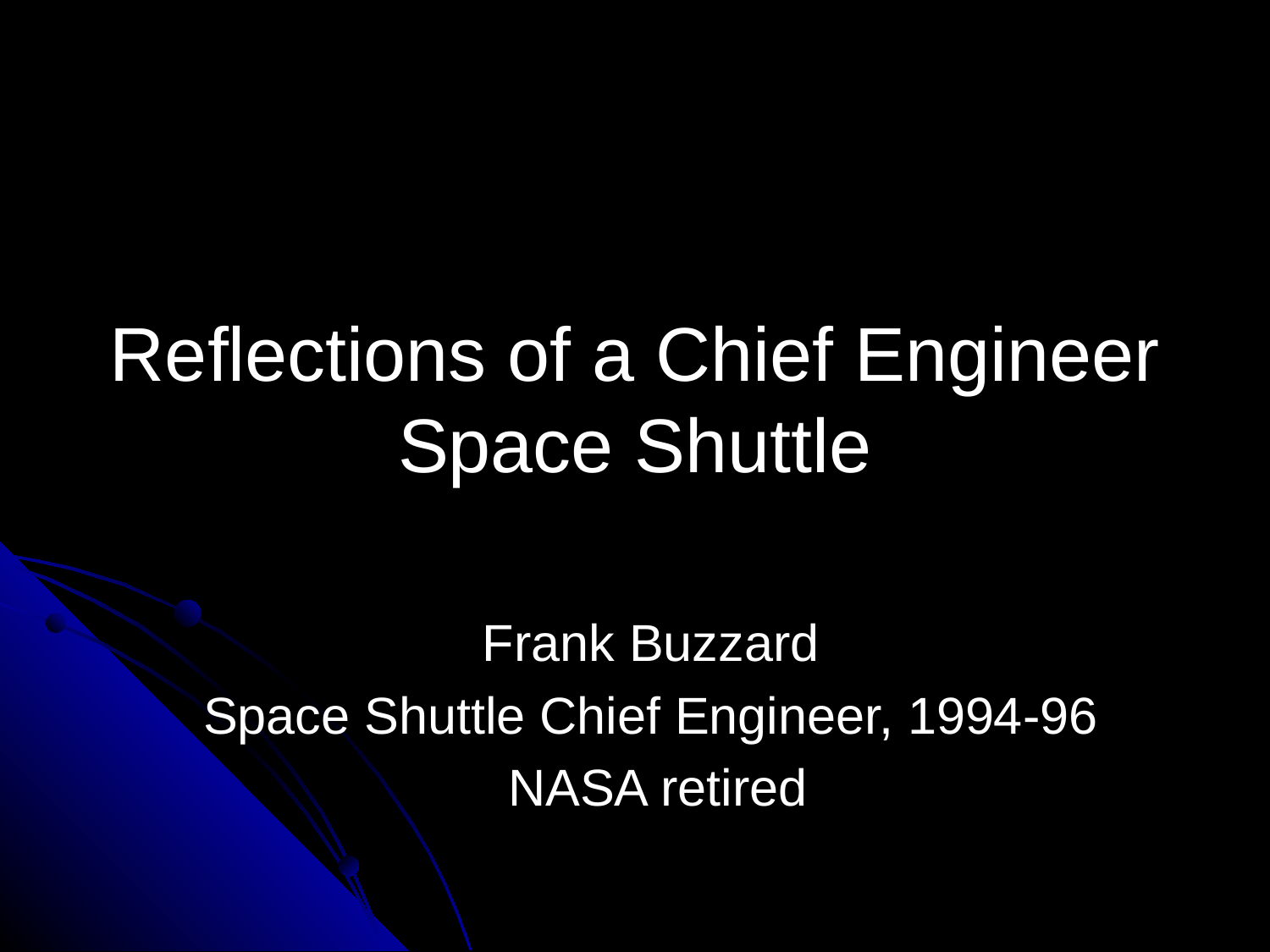

# Reflections of a Chief Engineer Space Shuttle
Frank Buzzard
Space Shuttle Chief Engineer, 1994-96
 NASA retired